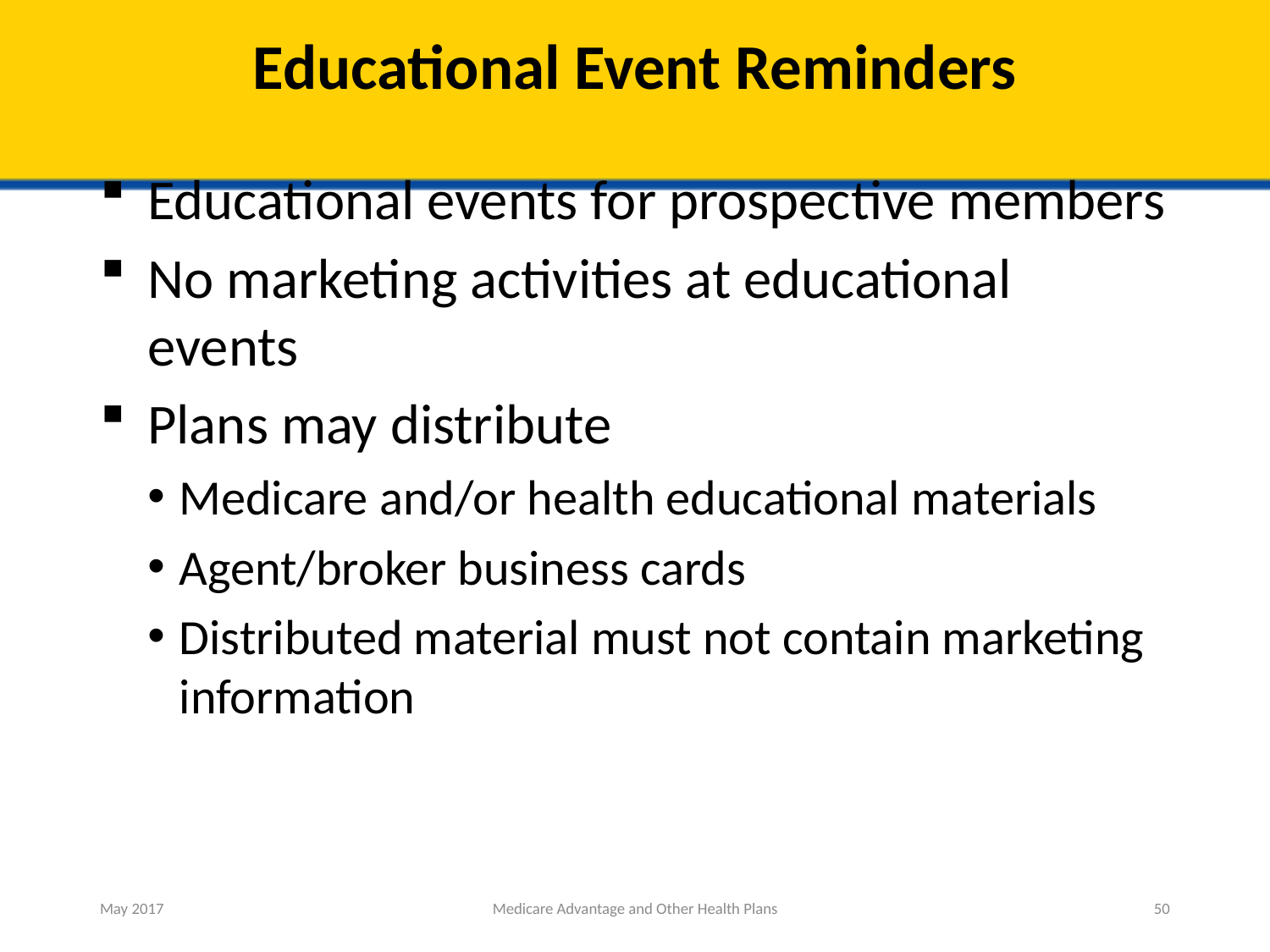

# Educational Event Reminders
Educational events for prospective members
No marketing activities at educational events
Plans may distribute
Medicare and/or health educational materials
Agent/broker business cards
Distributed material must not contain marketing information
May 2017
Medicare Advantage and Other Health Plans
50